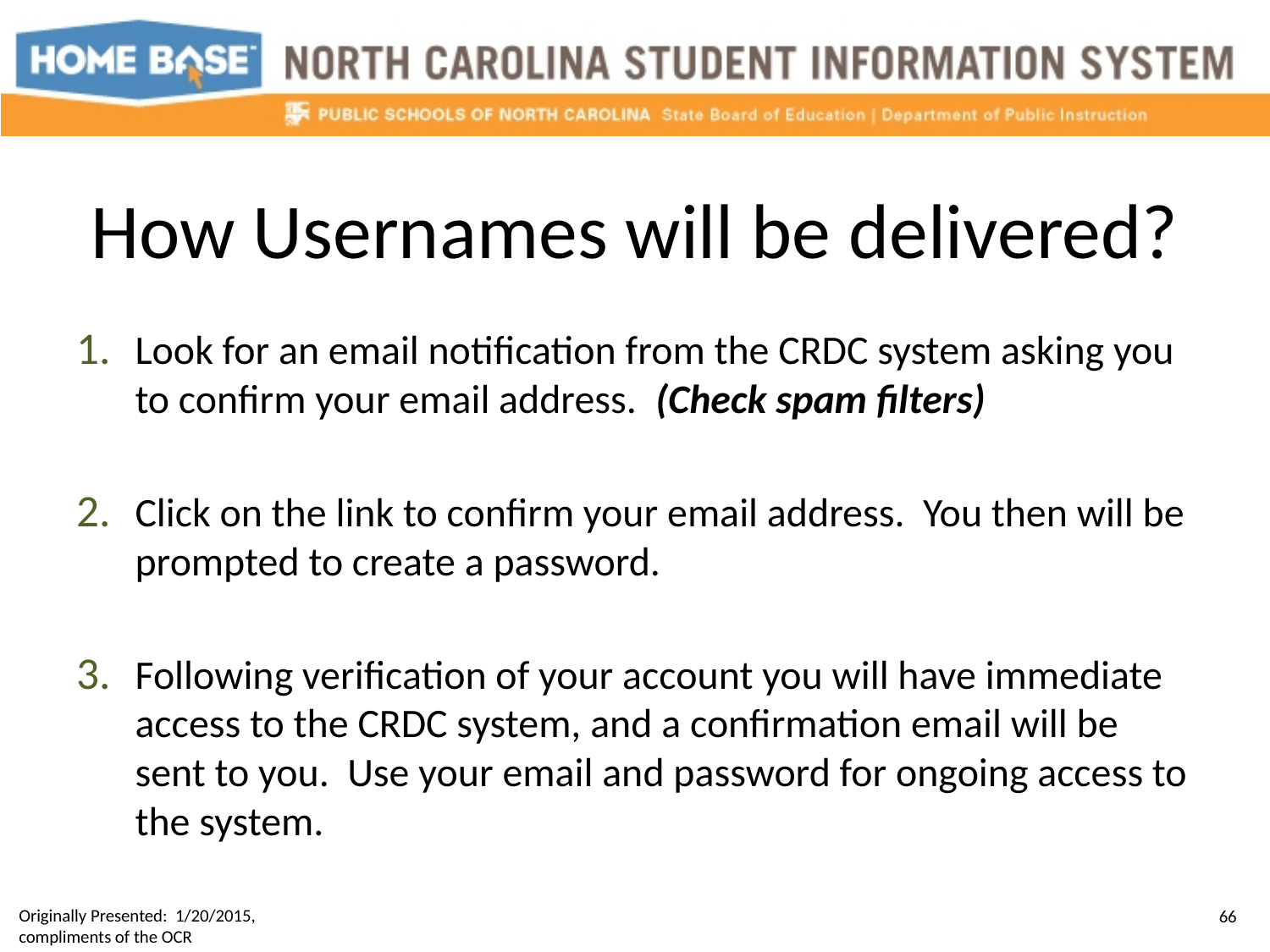

# How Usernames will be delivered?
Look for an email notification from the CRDC system asking you to confirm your email address.  (Check spam filters)

Click on the link to confirm your email address.  You then will be prompted to create a password.

Following verification of your account you will have immediate access to the CRDC system, and a confirmation email will be sent to you.  Use your email and password for ongoing access to the system.

Originally Presented:  1/20/2015, compliments of the OCR
66